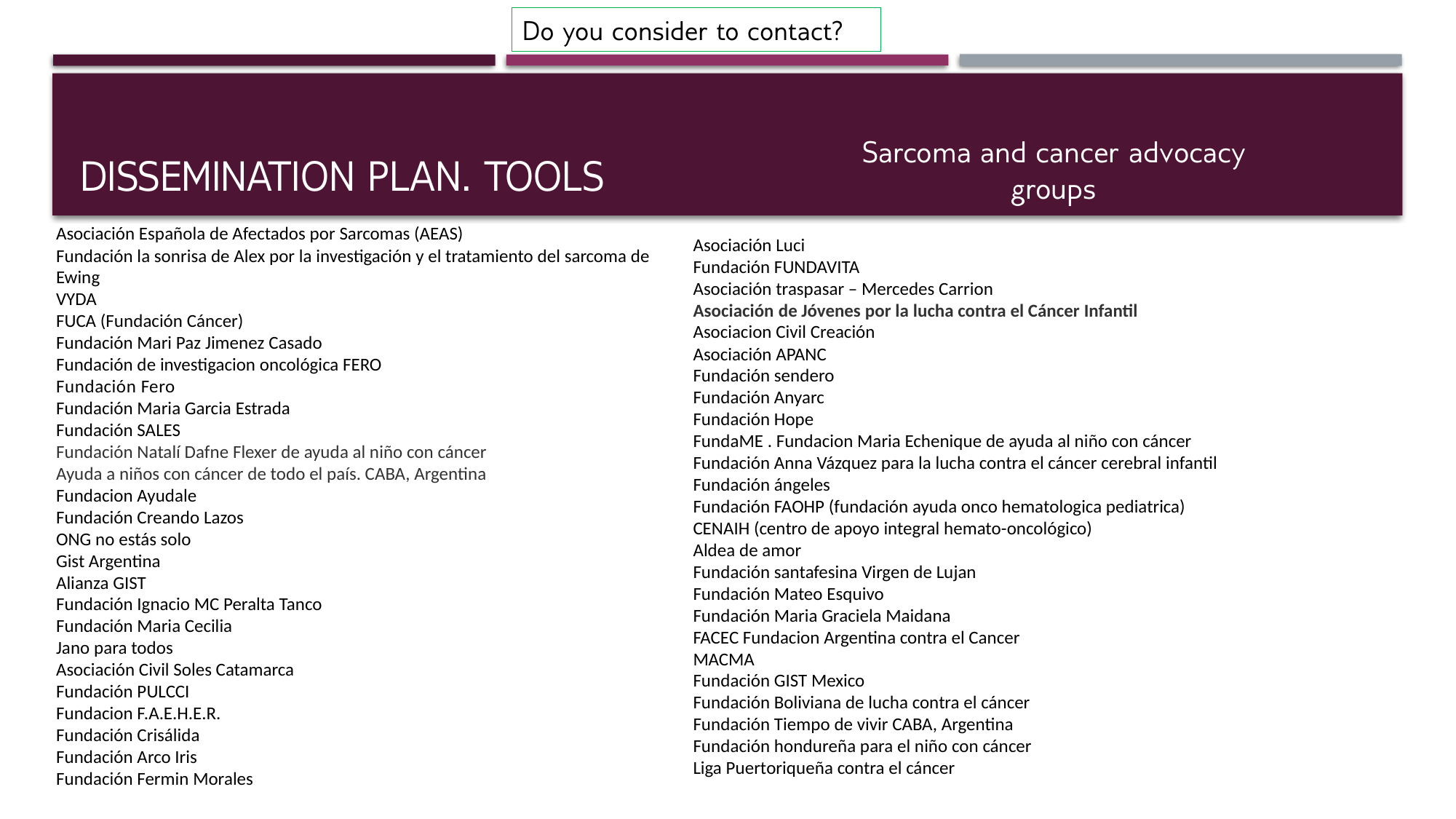

Do you consider to contact?
# dissemination plaN. tools
Sarcoma and cancer advocacy groups
Asociación Española de Afectados por Sarcomas (AEAS)
Fundación la sonrisa de Alex por la investigación y el tratamiento del sarcoma de Ewing
VYDA
FUCA (Fundación Cáncer)
Fundación Mari Paz Jimenez Casado
Fundación de investigacion oncológica FERO
Fundación Fero
Fundación Maria Garcia Estrada
Fundación SALES
Fundación Natalí Dafne Flexer de ayuda al niño con cáncer
Ayuda a niños con cáncer de todo el país. CABA, Argentina
Fundacion Ayudale
Fundación Creando Lazos
ONG no estás solo
Gist Argentina
Alianza GIST
Fundación Ignacio MC Peralta Tanco
Fundación Maria Cecilia
Jano para todos
Asociación Civil Soles Catamarca
Fundación PULCCI
Fundacion F.A.E.H.E.R.
Fundación Crisálida
Fundación Arco Iris
Fundación Fermin Morales
Asociación Luci
Fundación FUNDAVITA
Asociación traspasar – Mercedes Carrion
Asociación de Jóvenes por la lucha contra el Cáncer Infantil
Asociacion Civil Creación
Asociación APANC
Fundación sendero
Fundación Anyarc
Fundación Hope
FundaME . Fundacion Maria Echenique de ayuda al niño con cáncer
Fundación Anna Vázquez para la lucha contra el cáncer cerebral infantil
Fundación ángeles
Fundación FAOHP (fundación ayuda onco hematologica pediatrica)
CENAIH (centro de apoyo integral hemato-oncológico)
Aldea de amor
Fundación santafesina Virgen de Lujan
Fundación Mateo Esquivo
Fundación Maria Graciela Maidana
FACEC Fundacion Argentina contra el Cancer
MACMA
Fundación GIST Mexico
Fundación Boliviana de lucha contra el cáncer
Fundación Tiempo de vivir CABA, Argentina
Fundación hondureña para el niño con cáncer
Liga Puertoriqueña contra el cáncer